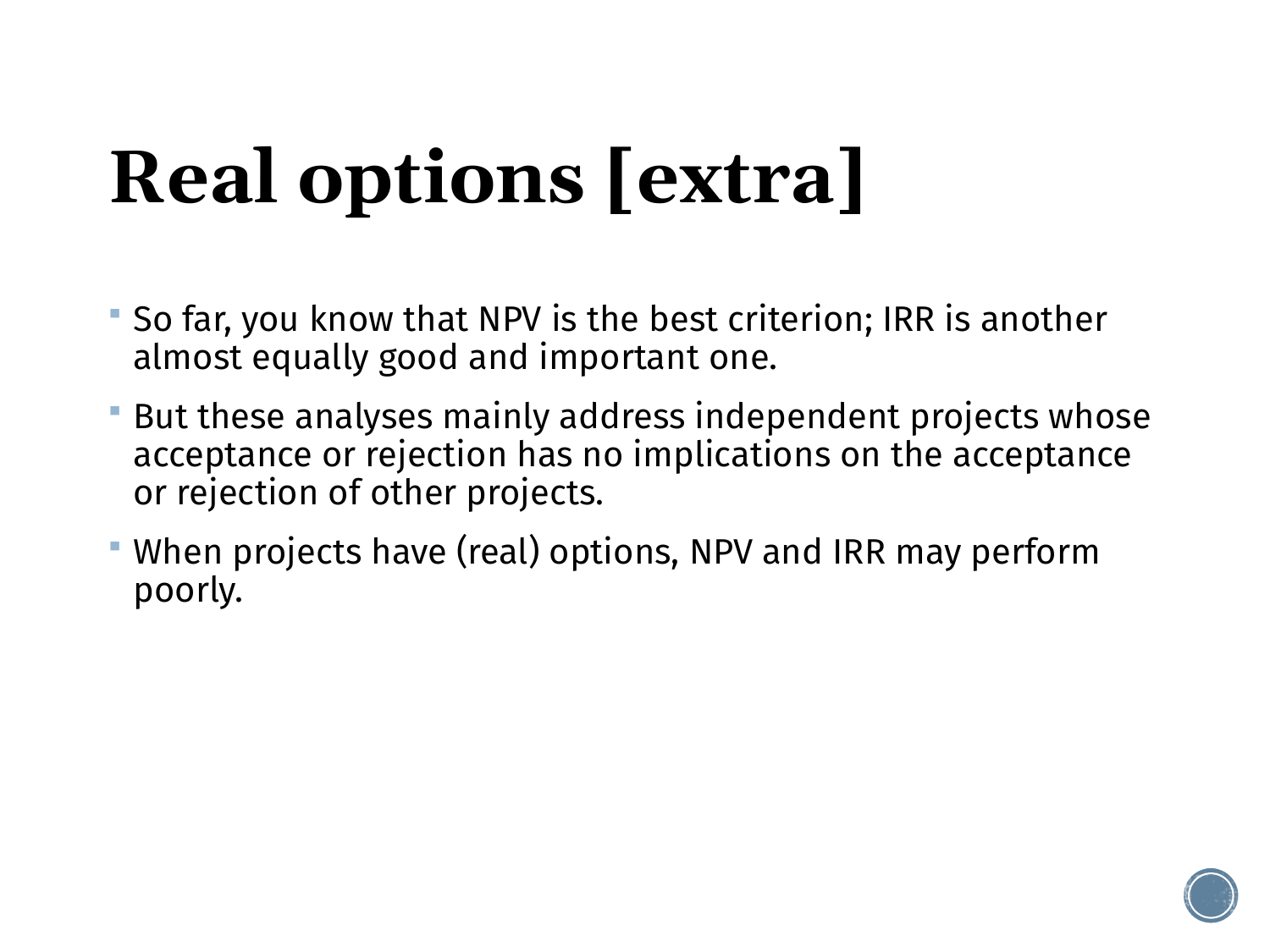

# Real options [extra]
So far, you know that NPV is the best criterion; IRR is another almost equally good and important one.
But these analyses mainly address independent projects whose acceptance or rejection has no implications on the acceptance or rejection of other projects.
When projects have (real) options, NPV and IRR may perform poorly.